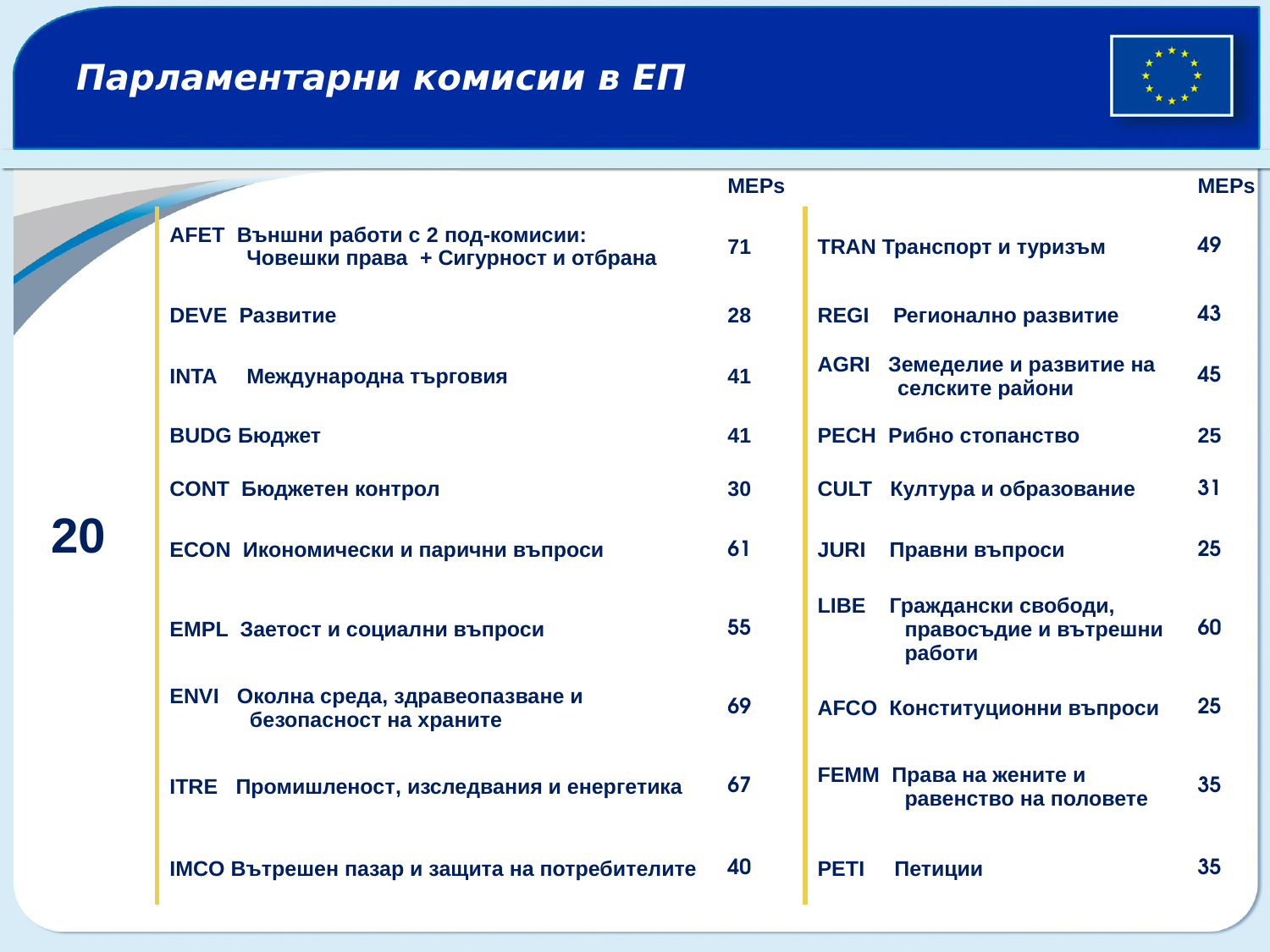

# Парламентарни комисии в ЕП
| 20 |  | MEPs |  | MEPs |
| --- | --- | --- | --- | --- |
|  | AFET Външни работи с 2 под-комисии: Човешки права + Сигурност и отбрана | 71 | TRAN Транспорт и туризъм | 49 |
|  | DEVE Развитие | 28 | REGI Регионално развитие | 43 |
|  | INTA Международна търговия | 41 | AGRI Земеделие и развитие на селските райони | 45 |
|  | BUDG Бюджет | 41 | PECH Рибно стопанство | 25 |
|  | CONT Бюджетен контрол | 30 | CULT Култура и образование | 31 |
|  | ECON Икономически и парични въпроси | 61 | JURI Правни въпроси | 25 |
|  | EMPL Заетост и социални въпроси | 55 | LIBE Граждански свободи, правосъдие и вътрешни работи | 60 |
|  | ENVI Околна среда, здравеопазване и безопасност на храните | 69 | AFCO Конституционни въпроси | 25 |
|  | ITRE Промишленост, изследвания и енергетика | 67 | FEMM Права на жените и равенство на половете | 35 |
|  | IMCO Вътрешен пазар и защита на потребителите | 40 | PETI Петиции | 35 |